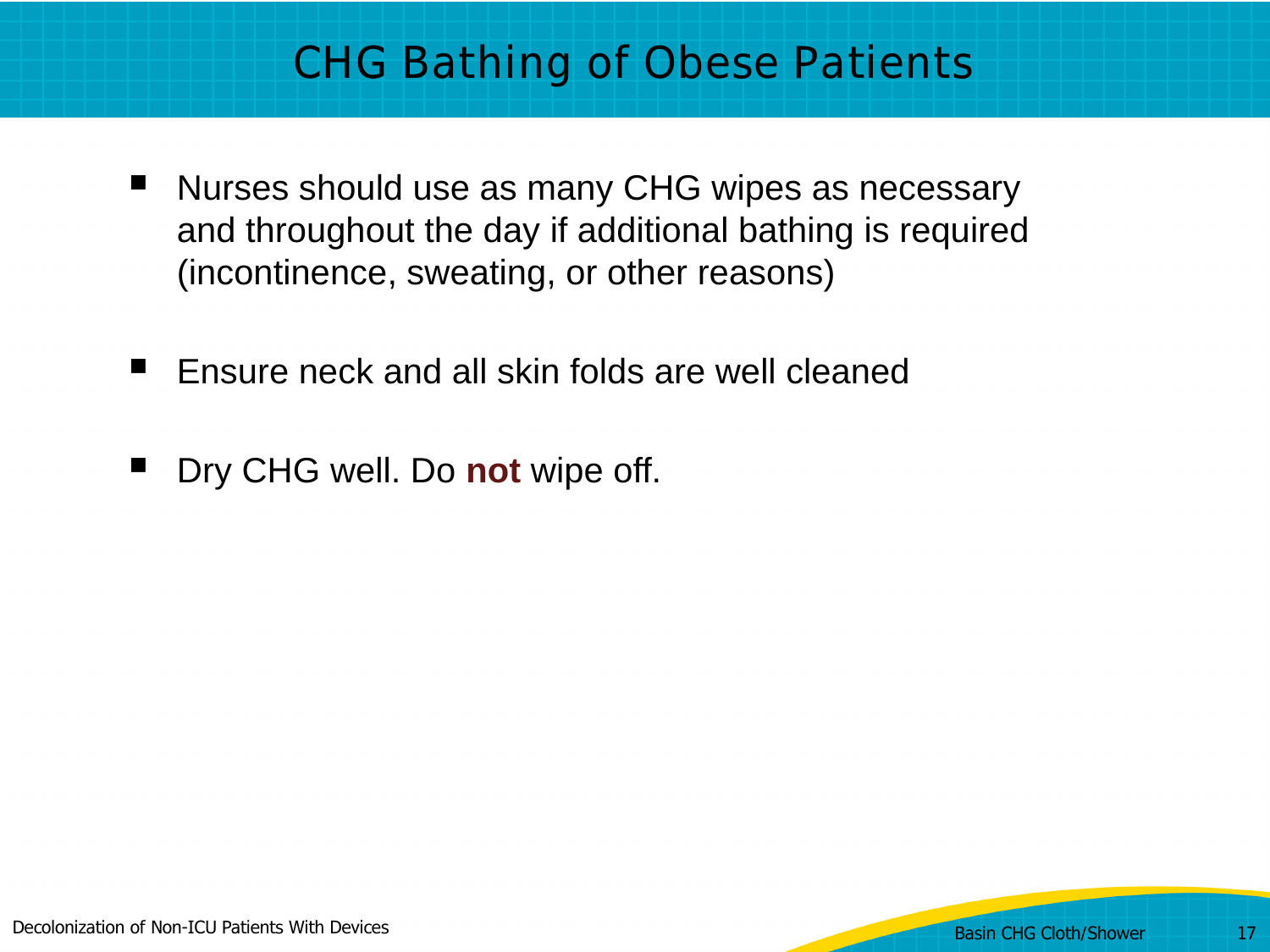

# CHG Bathing of Obese Patients
Nurses should use as many CHG wipes as necessary
and throughout the day if additional bathing is required (incontinence, sweating, or other reasons)

Ensure neck and all skin folds are well cleaned

Dry CHG well. Do not wipe off.
Basin CHG Cloth/Shower	17